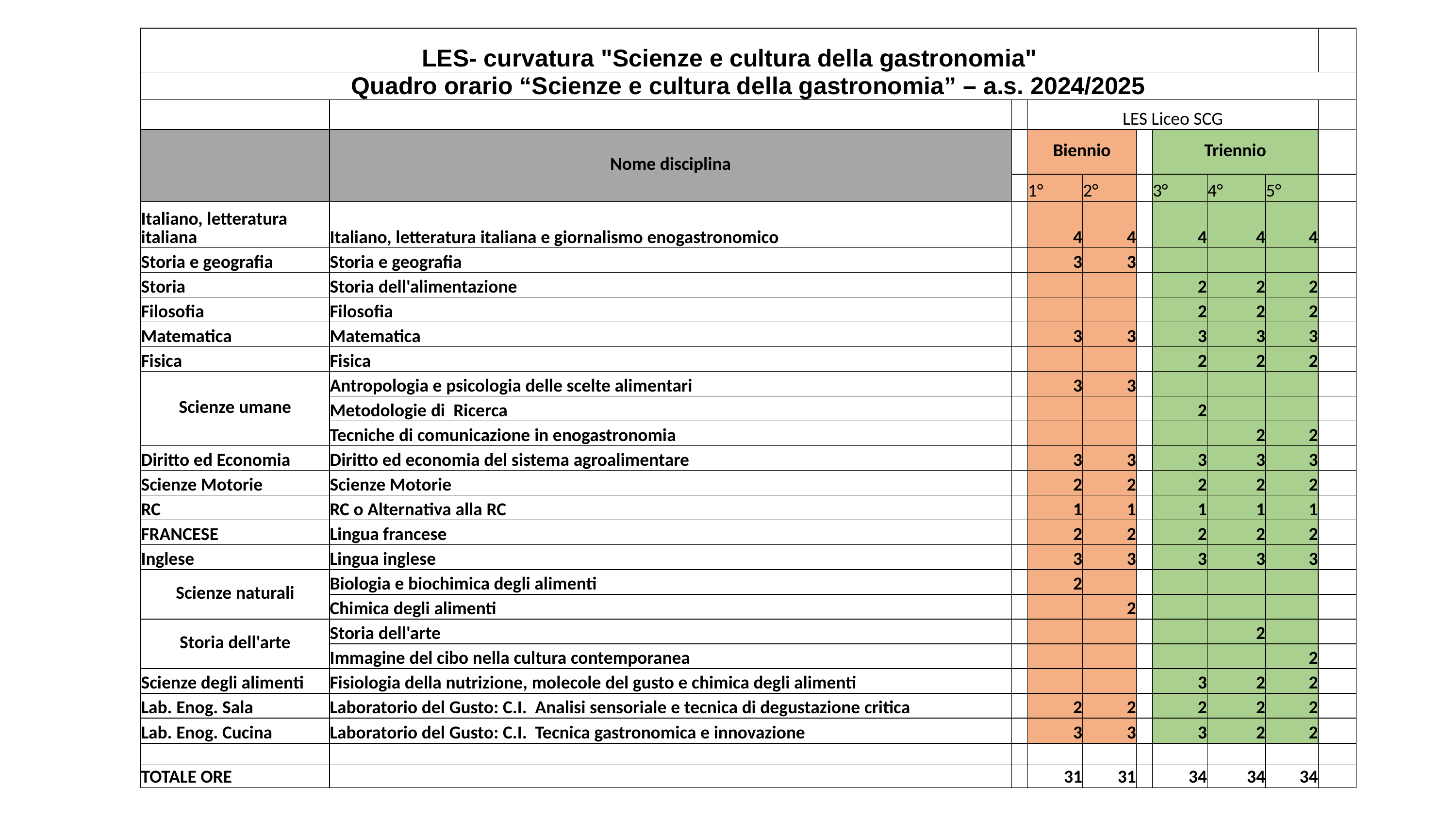

| LES- curvatura "Scienze e cultura della gastronomia" |  |  |  |  |  |  |  |  |  |
| --- | --- | --- | --- | --- | --- | --- | --- | --- | --- |
| Quadro orario “Scienze e cultura della gastronomia” – a.s. 2024/2025 |  |  |  |  |  |  |  |  |  |
|  |  |  | LES Liceo SCG |  |  |  |  |  |  |
|  | Nome disciplina |  | Biennio |  |  | Triennio |  |  |  |
|  |  |  | 1° | 2° |  | 3° | 4° | 5° |  |
| Italiano, letteratura italiana | Italiano, letteratura italiana e giornalismo enogastronomico |  | 4 | 4 |  | 4 | 4 | 4 |  |
| Storia e geografia | Storia e geografia |  | 3 | 3 |  |  |  |  |  |
| Storia | Storia dell'alimentazione |  |  |  |  | 2 | 2 | 2 |  |
| Filosofia | Filosofia |  |  |  |  | 2 | 2 | 2 |  |
| Matematica | Matematica |  | 3 | 3 |  | 3 | 3 | 3 |  |
| Fisica | Fisica |  |  |  |  | 2 | 2 | 2 |  |
| Scienze umane | Antropologia e psicologia delle scelte alimentari |  | 3 | 3 |  |  |  |  |  |
|  | Metodologie di Ricerca |  |  |  |  | 2 |  |  |  |
|  | Tecniche di comunicazione in enogastronomia |  |  |  |  |  | 2 | 2 |  |
| Diritto ed Economia | Diritto ed economia del sistema agroalimentare |  | 3 | 3 |  | 3 | 3 | 3 |  |
| Scienze Motorie | Scienze Motorie |  | 2 | 2 |  | 2 | 2 | 2 |  |
| RC | RC o Alternativa alla RC |  | 1 | 1 |  | 1 | 1 | 1 |  |
| FRANCESE | Lingua francese |  | 2 | 2 |  | 2 | 2 | 2 |  |
| Inglese | Lingua inglese |  | 3 | 3 |  | 3 | 3 | 3 |  |
| Scienze naturali | Biologia e biochimica degli alimenti |  | 2 |  |  |  |  |  |  |
|  | Chimica degli alimenti |  |  | 2 |  |  |  |  |  |
| Storia dell'arte | Storia dell'arte |  |  |  |  |  | 2 |  |  |
|  | Immagine del cibo nella cultura contemporanea |  |  |  |  |  |  | 2 |  |
| Scienze degli alimenti | Fisiologia della nutrizione, molecole del gusto e chimica degli alimenti |  |  |  |  | 3 | 2 | 2 |  |
| Lab. Enog. Sala | Laboratorio del Gusto: C.I. Analisi sensoriale e tecnica di degustazione critica |  | 2 | 2 |  | 2 | 2 | 2 |  |
| Lab. Enog. Cucina | Laboratorio del Gusto: C.I. Tecnica gastronomica e innovazione |  | 3 | 3 |  | 3 | 2 | 2 |  |
|  |  |  |  |  |  |  |  |  |  |
| TOTALE ORE |  |  | 31 | 31 |  | 34 | 34 | 34 |  |